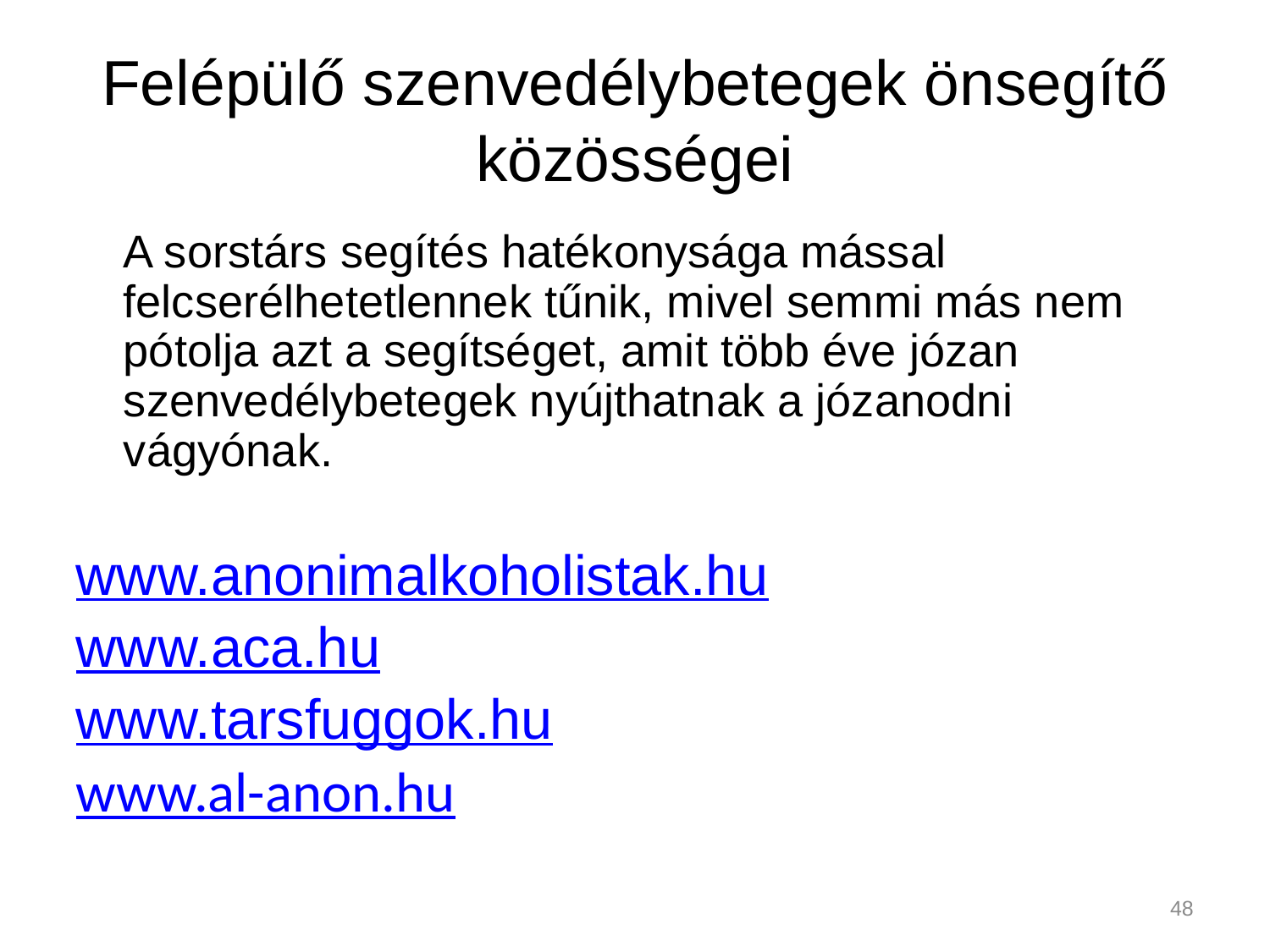

# Felépülő szenvedélybetegek önsegítő közösségei
	A sorstárs segítés hatékonysága mással felcserélhetetlennek tűnik, mivel semmi más nem pótolja azt a segítséget, amit több éve józan szenvedélybetegek nyújthatnak a józanodni vágyónak.

www.anonimalkoholistak.hu
www.aca.hu
www.tarsfuggok.hu
www.al-anon.hu

48